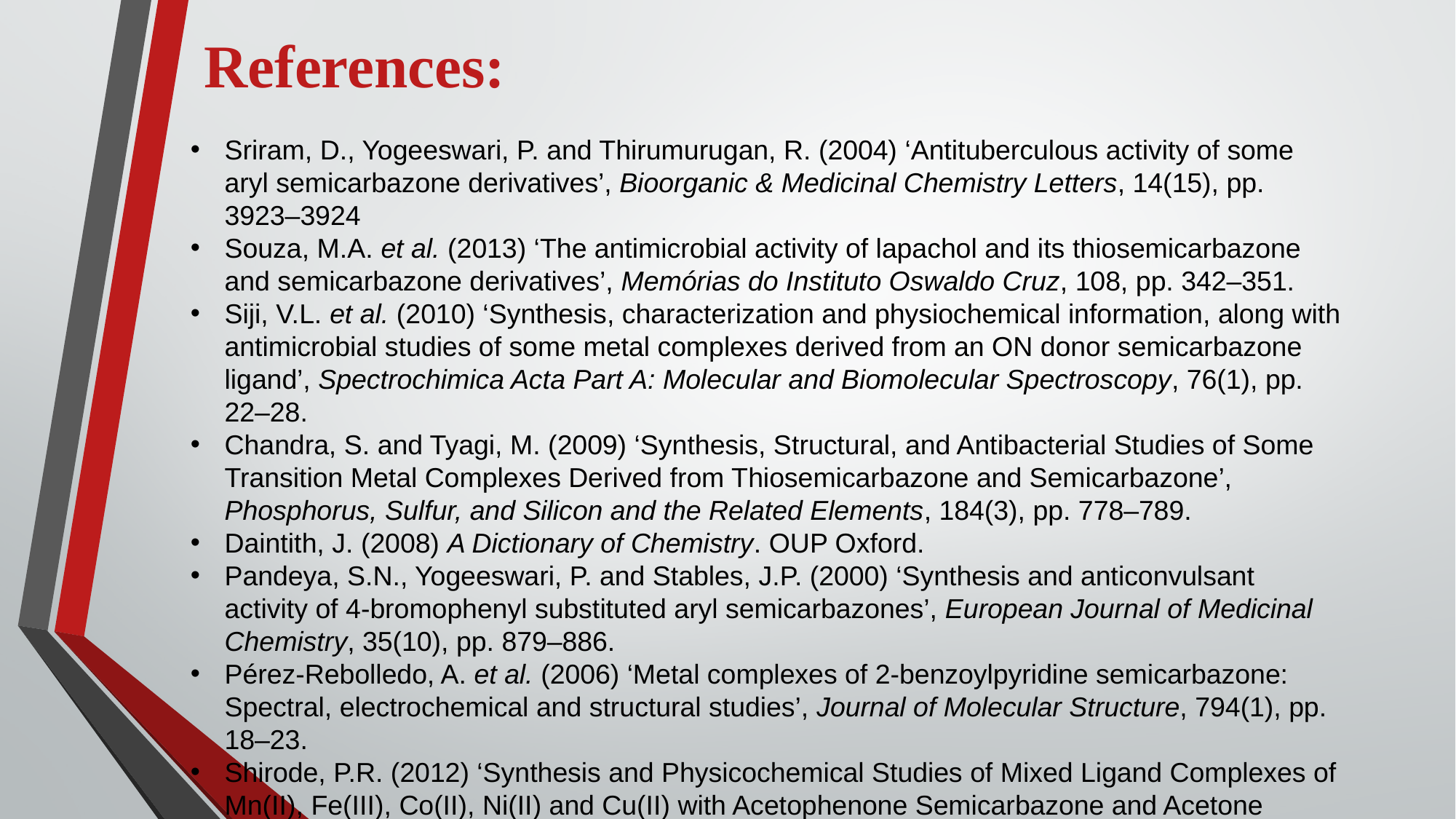

# References:
Sriram, D., Yogeeswari, P. and Thirumurugan, R. (2004) ‘Antituberculous activity of some aryl semicarbazone derivatives’, Bioorganic & Medicinal Chemistry Letters, 14(15), pp. 3923–3924
Souza, M.A. et al. (2013) ‘The antimicrobial activity of lapachol and its thiosemicarbazone and semicarbazone derivatives’, Memórias do Instituto Oswaldo Cruz, 108, pp. 342–351.
Siji, V.L. et al. (2010) ‘Synthesis, characterization and physiochemical information, along with antimicrobial studies of some metal complexes derived from an ON donor semicarbazone ligand’, Spectrochimica Acta Part A: Molecular and Biomolecular Spectroscopy, 76(1), pp. 22–28.
Chandra, S. and Tyagi, M. (2009) ‘Synthesis, Structural, and Antibacterial Studies of Some Transition Metal Complexes Derived from Thiosemicarbazone and Semicarbazone’, Phosphorus, Sulfur, and Silicon and the Related Elements, 184(3), pp. 778–789.
Daintith, J. (2008) A Dictionary of Chemistry. OUP Oxford.
Pandeya, S.N., Yogeeswari, P. and Stables, J.P. (2000) ‘Synthesis and anticonvulsant activity of 4-bromophenyl substituted aryl semicarbazones’, European Journal of Medicinal Chemistry, 35(10), pp. 879–886.
Pérez-Rebolledo, A. et al. (2006) ‘Metal complexes of 2-benzoylpyridine semicarbazone: Spectral, electrochemical and structural studies’, Journal of Molecular Structure, 794(1), pp. 18–23.
Shirode, P.R. (2012) ‘Synthesis and Physicochemical Studies of Mixed Ligand Complexes of Mn(II), Fe(III), Co(II), Ni(II) and Cu(II) with Acetophenone Semicarbazone and Acetone Semicarbazone’, Chemical Science Transactions, 1(2), pp. 396–400.